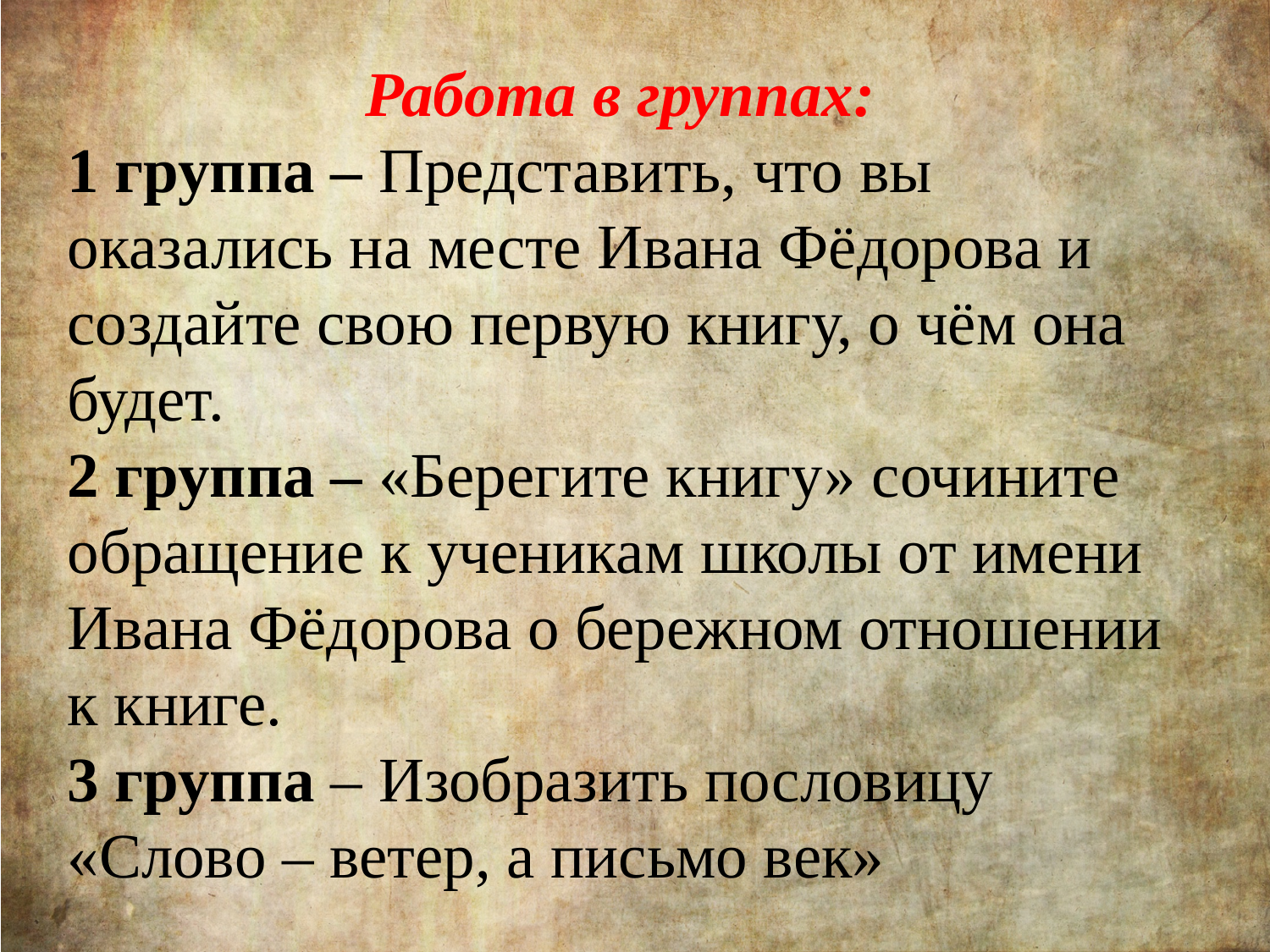

Работа в группах:
1 группа – Представить, что вы оказались на месте Ивана Фёдорова и создайте свою первую книгу, о чём она будет.
2 группа – «Берегите книгу» сочините обращение к ученикам школы от имени Ивана Фёдорова о бережном отношении к книге.
3 группа – Изобразить пословицу «Слово – ветер, а письмо век»